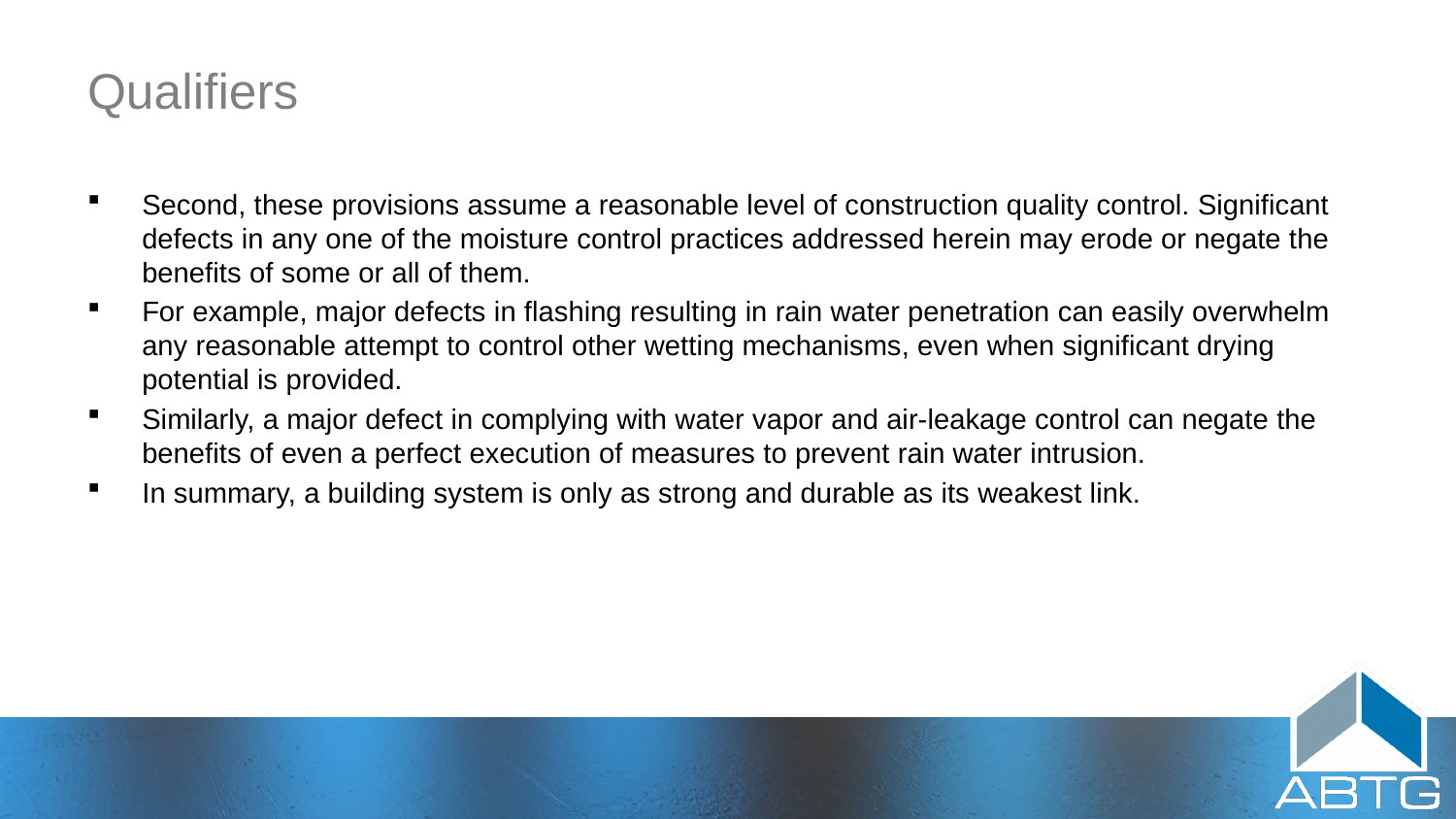

# Qualifiers
Second, these provisions assume a reasonable level of construction quality control. Significant defects in any one of the moisture control practices addressed herein may erode or negate the benefits of some or all of them.
For example, major defects in flashing resulting in rain water penetration can easily overwhelm any reasonable attempt to control other wetting mechanisms, even when significant drying potential is provided.
Similarly, a major defect in complying with water vapor and air-leakage control can negate the benefits of even a perfect execution of measures to prevent rain water intrusion.
In summary, a building system is only as strong and durable as its weakest link.